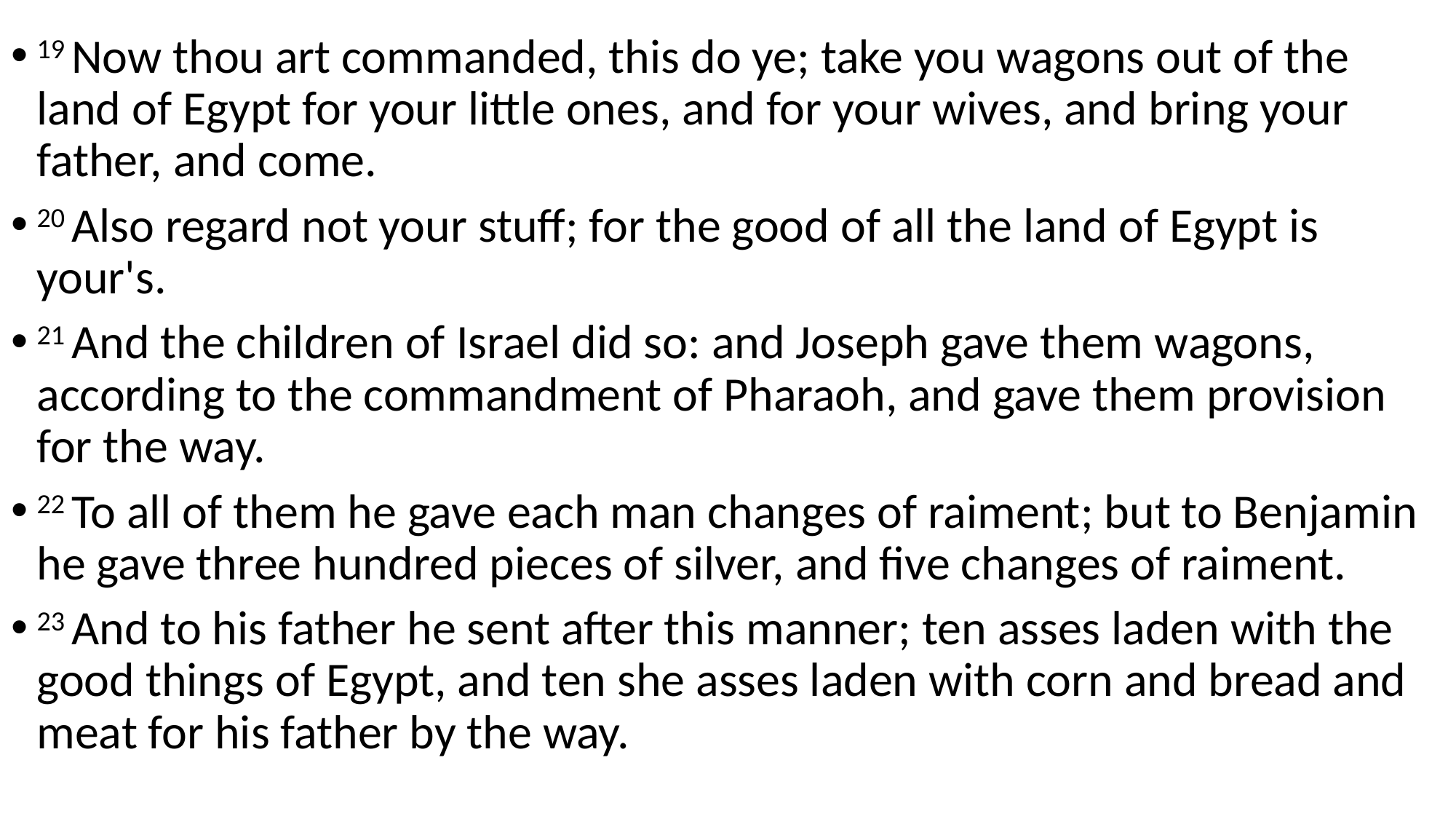

19 Now thou art commanded, this do ye; take you wagons out of the land of Egypt for your little ones, and for your wives, and bring your father, and come.
20 Also regard not your stuff; for the good of all the land of Egypt is your's.
21 And the children of Israel did so: and Joseph gave them wagons, according to the commandment of Pharaoh, and gave them provision for the way.
22 To all of them he gave each man changes of raiment; but to Benjamin he gave three hundred pieces of silver, and five changes of raiment.
23 And to his father he sent after this manner; ten asses laden with the good things of Egypt, and ten she asses laden with corn and bread and meat for his father by the way.